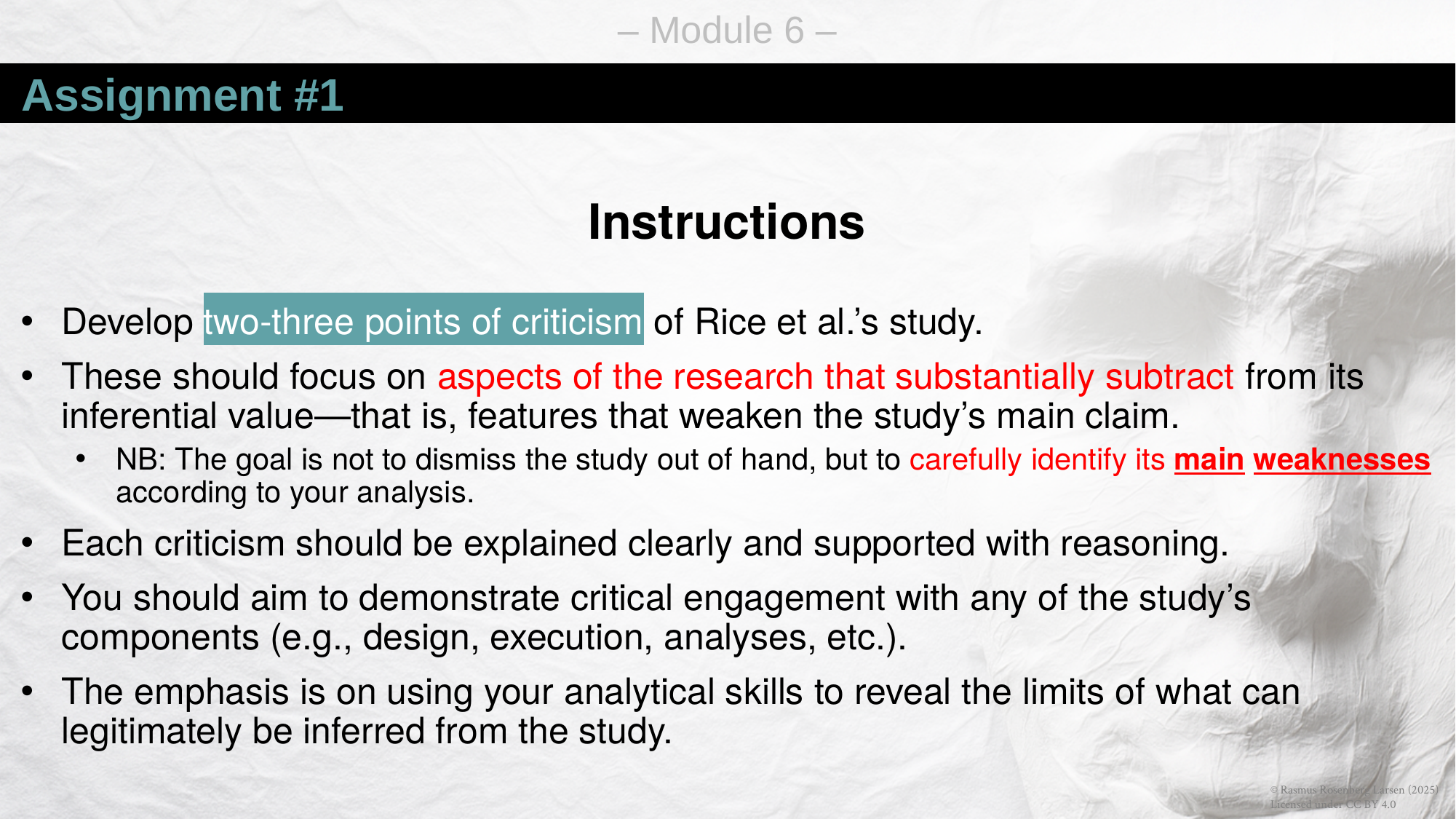

# Assignment #1

Instructions

Develop two-three points of criticism of Rice et al.’s study.
These should focus on aspects of the research that substantially subtract from its inferential value—that is, features that weaken the study’s main claim.
NB: The goal is not to dismiss the study out of hand, but to carefully identify its main weaknesses according to your analysis.
Each criticism should be explained clearly and supported with reasoning.
You should aim to demonstrate critical engagement with any of the study’s components (e.g., design, execution, analyses, etc.).
The emphasis is on using your analytical skills to reveal the limits of what can legitimately be inferred from the study.